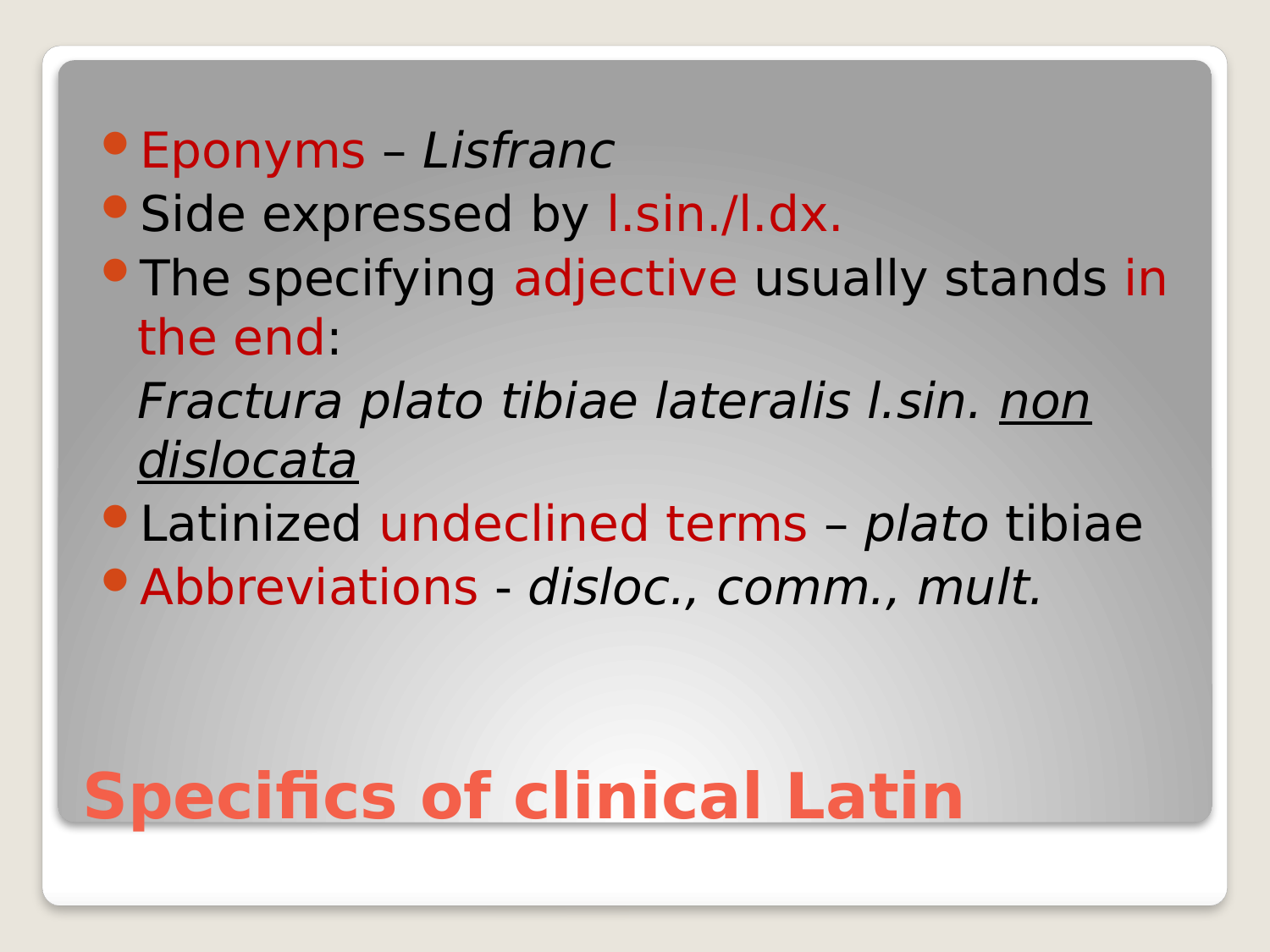

Eponyms – Lisfranc
Side expressed by l.sin./l.dx.
The specifying adjective usually stands in the end:
	Fractura plato tibiae lateralis l.sin. non dislocata
Latinized undeclined terms – plato tibiae
Abbreviations - disloc., comm., mult.
# Specifics of clinical Latin